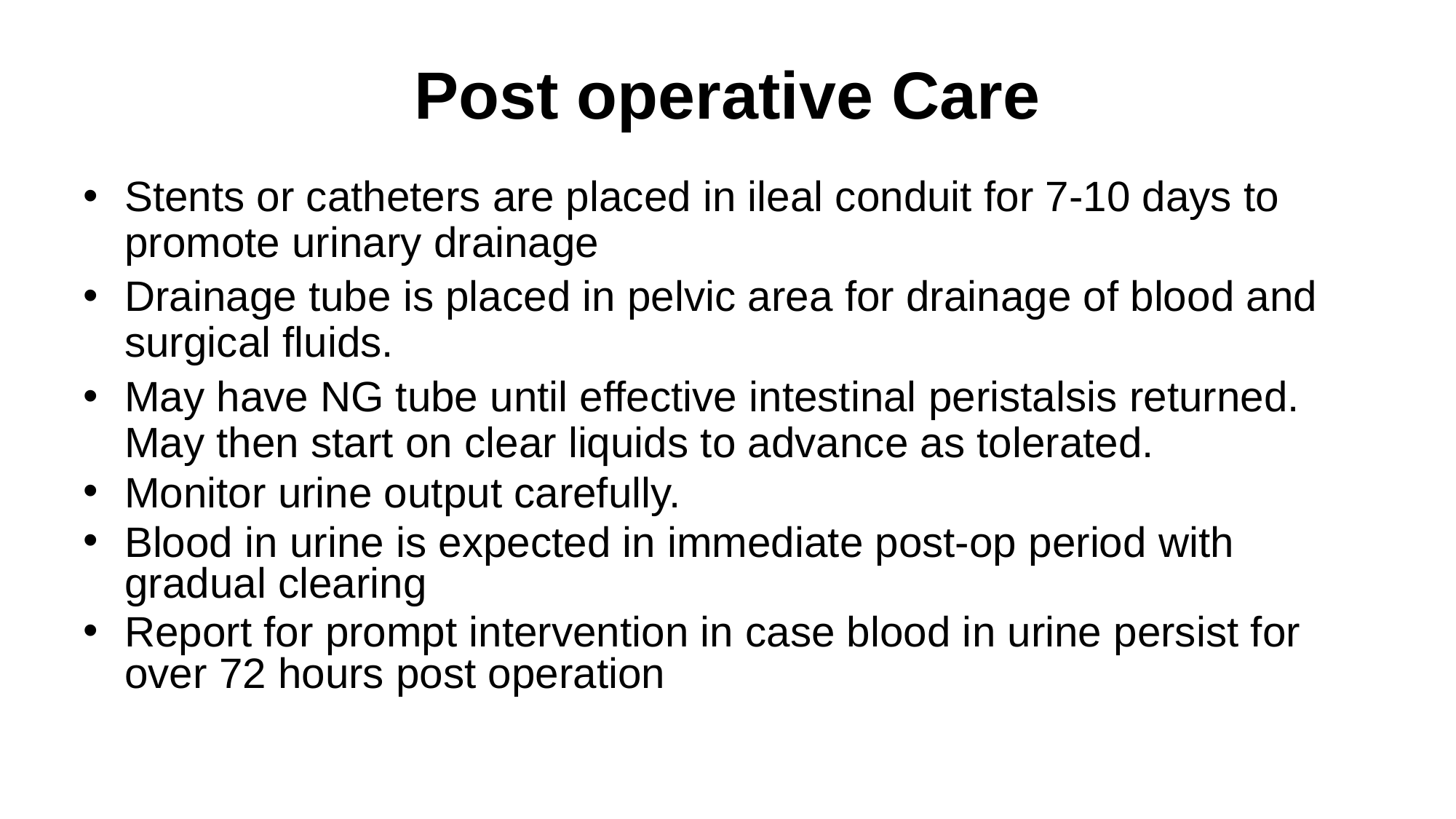

# Post operative Care
Stents or catheters are placed in ileal conduit for 7-10 days to promote urinary drainage
Drainage tube is placed in pelvic area for drainage of blood and surgical fluids.
May have NG tube until effective intestinal peristalsis returned.  May then start on clear liquids to advance as tolerated.
Monitor urine output carefully.
Blood in urine is expected in immediate post-op period with gradual clearing
Report for prompt intervention in case blood in urine persist for over 72 hours post operation